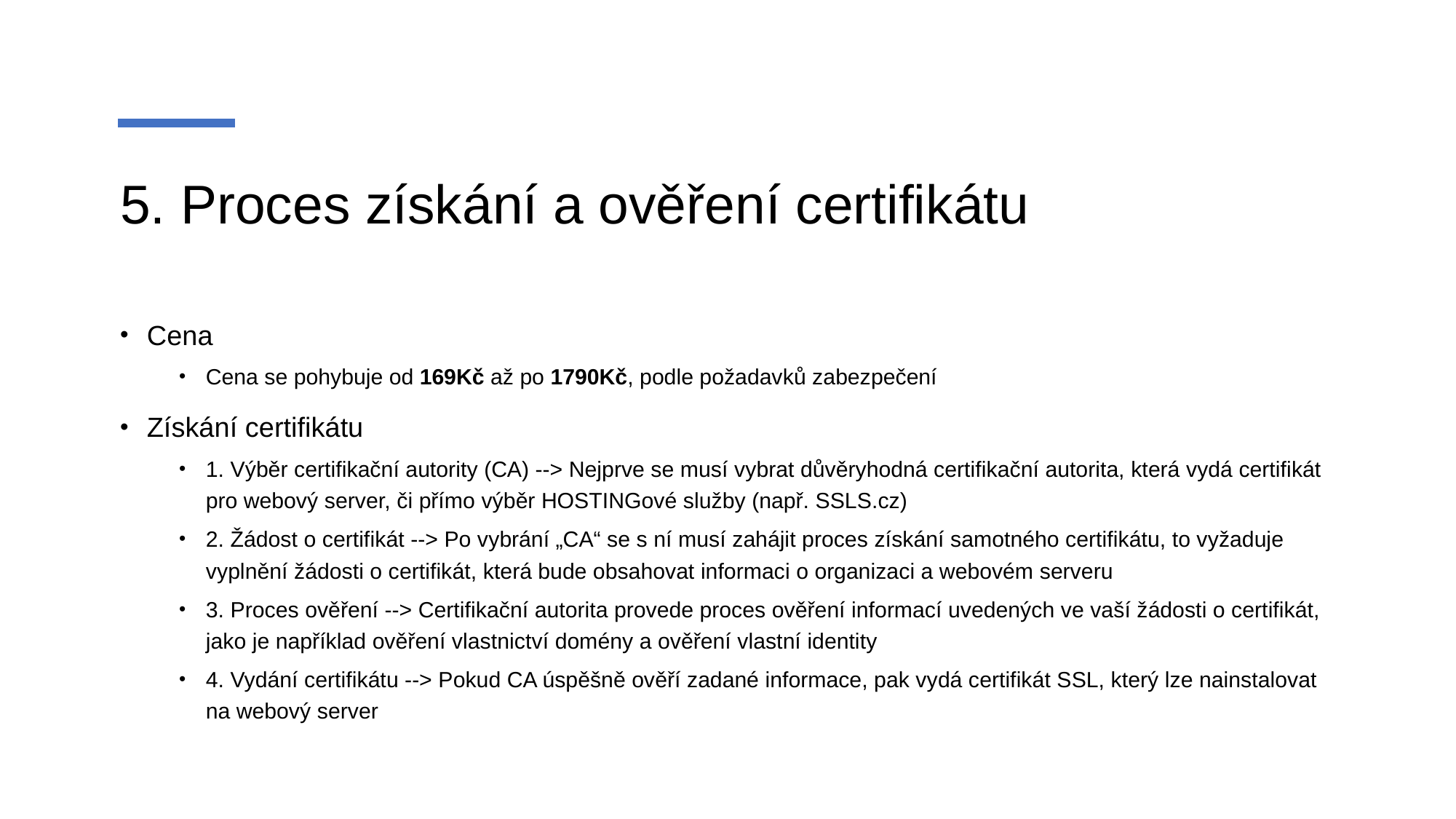

# 5. Proces získání a ověření certifikátu
Cena
Cena se pohybuje od 169Kč až po 1790Kč, podle požadavků zabezpečení
Získání certifikátu
1. Výběr certifikační autority (CA) --> Nejprve se musí vybrat důvěryhodná certifikační autorita, která vydá certifikát pro webový server, či přímo výběr HOSTINGové služby (např. SSLS.cz)
2. Žádost o certifikát --> Po vybrání „CA“ se s ní musí zahájit proces získání samotného certifikátu, to vyžaduje vyplnění žádosti o certifikát, která bude obsahovat informaci o organizaci a webovém serveru
3. Proces ověření --> Certifikační autorita provede proces ověření informací uvedených ve vaší žádosti o certifikát, jako je například ověření vlastnictví domény a ověření vlastní identity
4. Vydání certifikátu --> Pokud CA úspěšně ověří zadané informace, pak vydá certifikát SSL, který lze nainstalovat na webový server